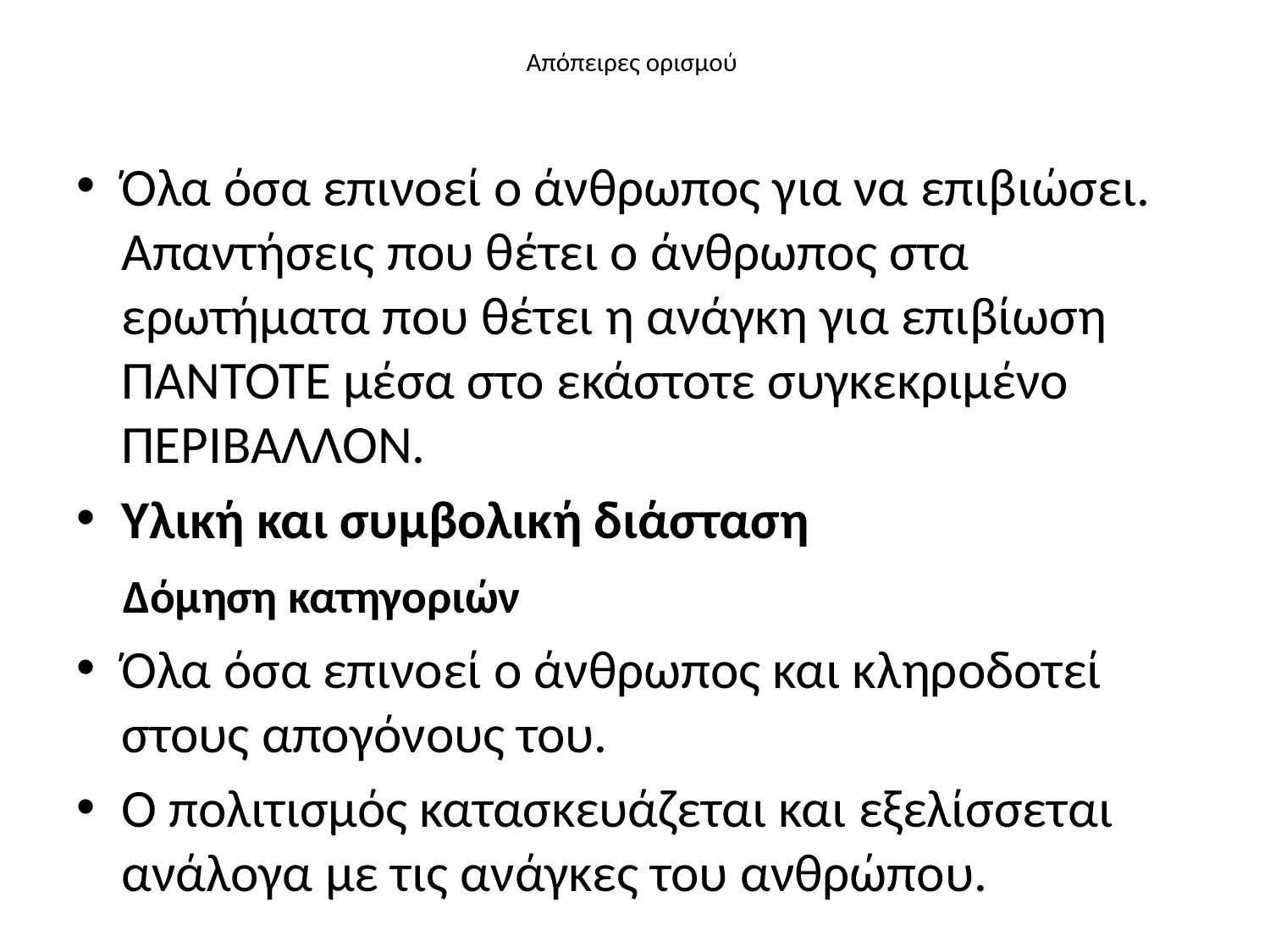

# Απόπειρες ορισμού
Όλα όσα επινοεί ο άνθρωπος για να επιβιώσει. Απαντήσεις που θέτει ο άνθρωπος στα ερωτήματα που θέτει η ανάγκη για επιβίωση ΠΑΝΤΟΤΕ μέσα στο εκάστοτε συγκεκριμένο ΠΕΡΙΒΑΛΛΟΝ.
Υλική και συμβολική διάσταση
    Δόμηση κατηγοριών
Όλα όσα επινοεί ο άνθρωπος και κληροδοτεί στους απογόνους του.
Ο πολιτισμός κατασκευάζεται και εξελίσσεται  ανάλογα με τις ανάγκες του ανθρώπου.